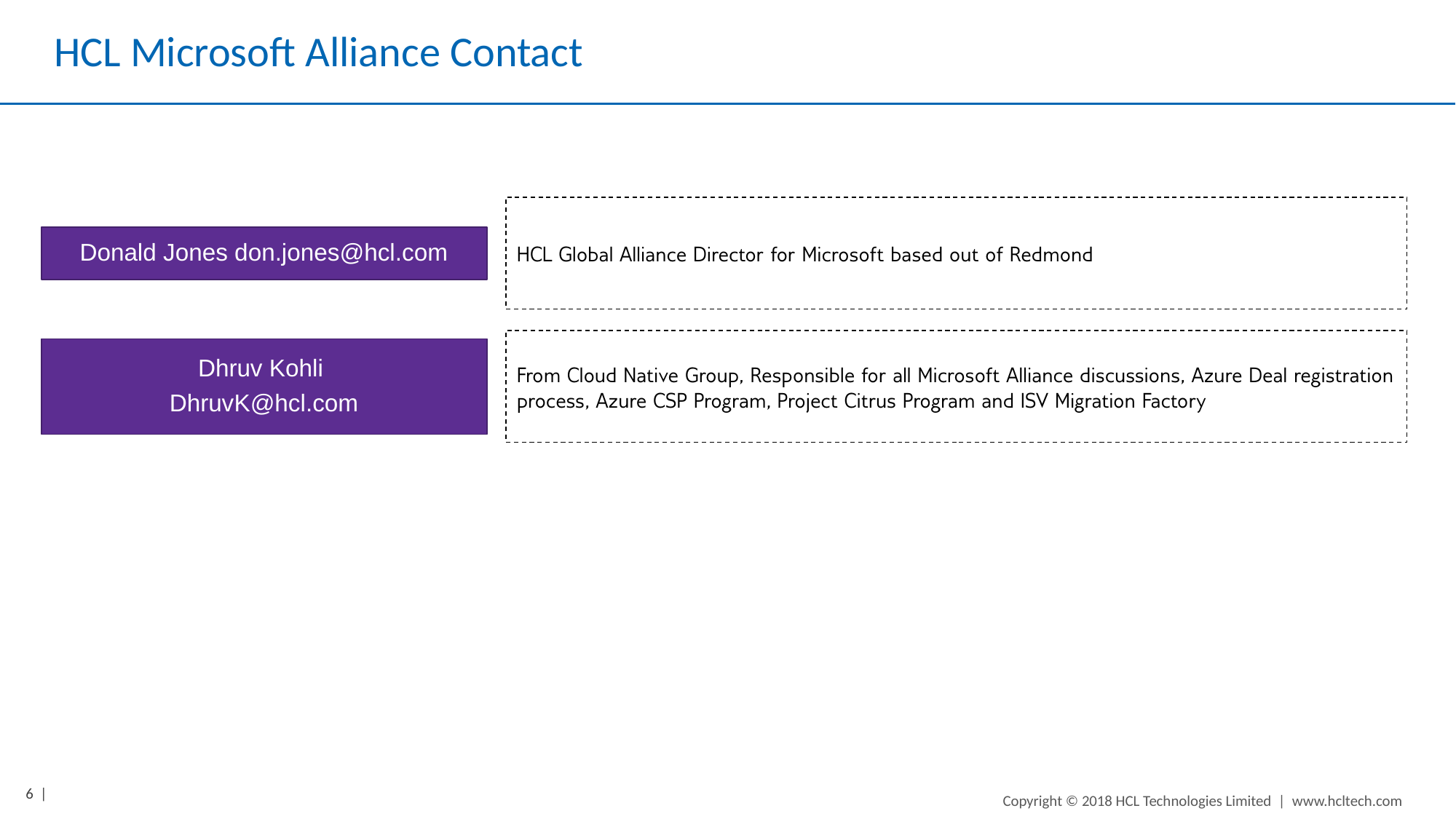

# HCL Microsoft Alliance Contact
Donald Jones don.jones@hcl.com
HCL Global Alliance Director for Microsoft based out of Redmond
Dhruv Kohli
DhruvK@hcl.com
From Cloud Native Group, Responsible for all Microsoft Alliance discussions, Azure Deal registration process, Azure CSP Program, Project Citrus Program and ISV Migration Factory